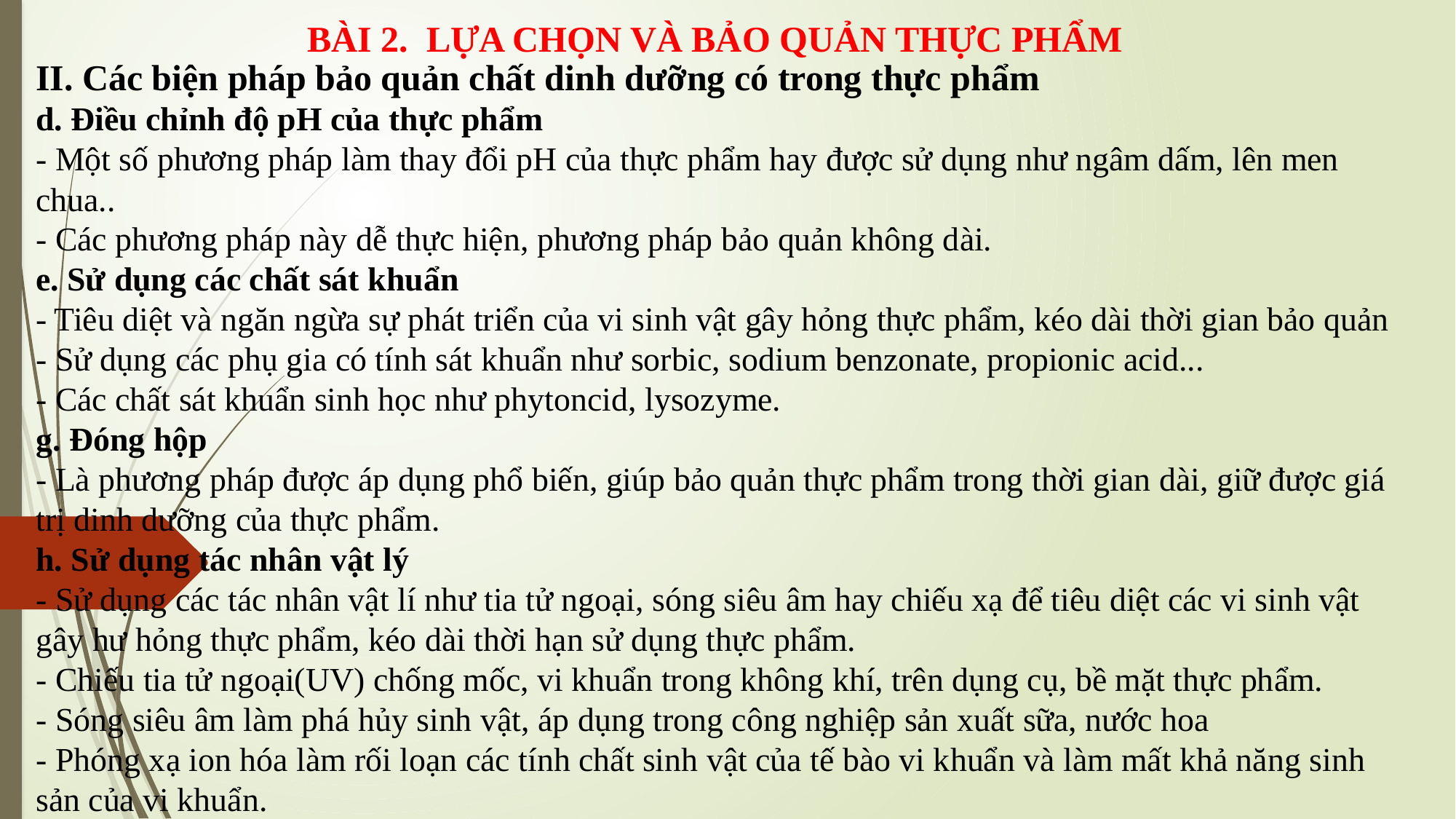

BÀI 2.  LỰA CHỌN VÀ BẢO QUẢN THỰC PHẨM
II. Các biện pháp bảo quản chất dinh dưỡng có trong thực phẩm
d. Điều chỉnh độ pH của thực phẩm
- Một số phương pháp làm thay đổi pH của thực phẩm hay được sử dụng như ngâm dấm, lên men chua..
- Các phương pháp này dễ thực hiện, phương pháp bảo quản không dài.
e. Sử dụng các chất sát khuẩn
- Tiêu diệt và ngăn ngừa sự phát triển của vi sinh vật gây hỏng thực phẩm, kéo dài thời gian bảo quản
- Sử dụng các phụ gia có tính sát khuẩn như sorbic, sodium benzonate, propionic acid...
- Các chất sát khuẩn sinh học như phytoncid, lysozyme.
g. Đóng hộp
- Là phương pháp được áp dụng phổ biến, giúp bảo quản thực phẩm trong thời gian dài, giữ được giá trị dinh dưỡng của thực phẩm.
h. Sử dụng tác nhân vật lý
- Sử dụng các tác nhân vật lí như tia tử ngoại, sóng siêu âm hay chiếu xạ để tiêu diệt các vi sinh vật gây hư hỏng thực phẩm, kéo dài thời hạn sử dụng thực phẩm.
- Chiếu tia tử ngoại(UV) chống mốc, vi khuẩn trong không khí, trên dụng cụ, bề mặt thực phẩm.
- Sóng siêu âm làm phá hủy sinh vật, áp dụng trong công nghiệp sản xuất sữa, nước hoa
- Phóng xạ ion hóa làm rối loạn các tính chất sinh vật của tế bào vi khuẩn và làm mất khả năng sinh sản của vi khuẩn.